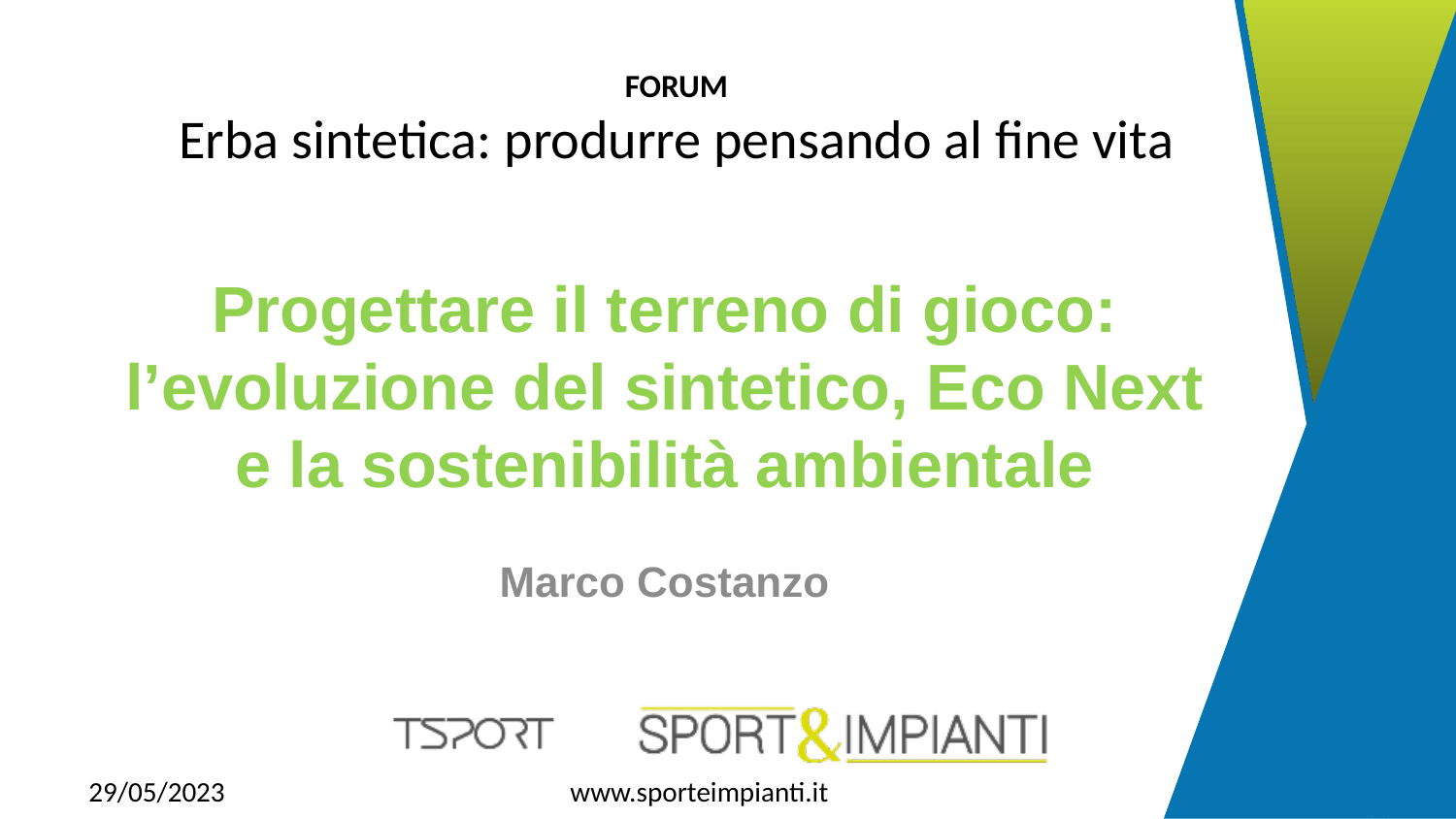

# Progettare il terreno di gioco: l’evoluzione del sintetico, Eco Next e la sostenibilità ambientale
Marco Costanzo